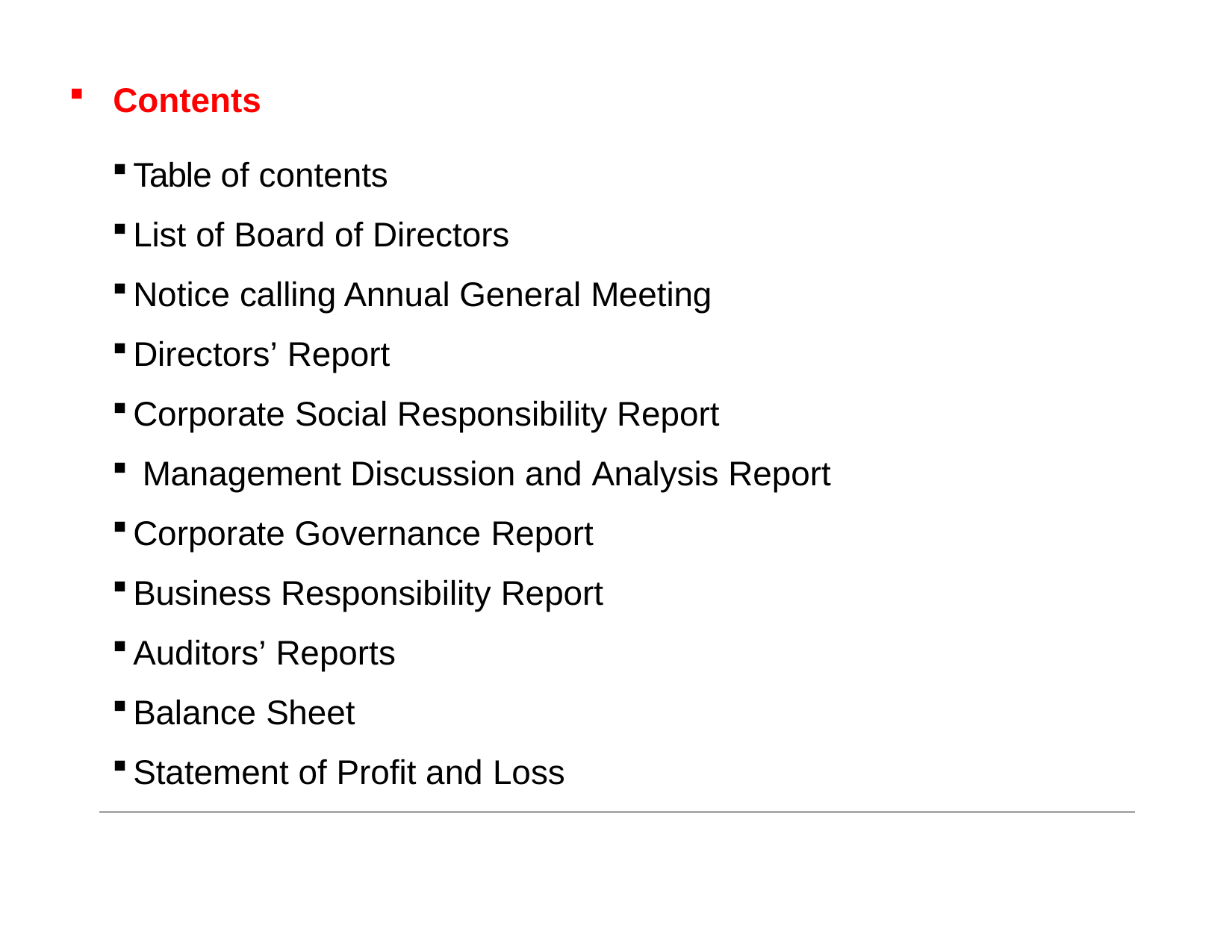

Contents

Table of contents
List of Board of Directors
Notice calling Annual General Meeting
Directors’ Report
Corporate Social Responsibility Report
Management Discussion and Analysis Report
Corporate Governance Report
Business Responsibility Report
Auditors’ Reports
Balance Sheet
Statement of Profit and Loss